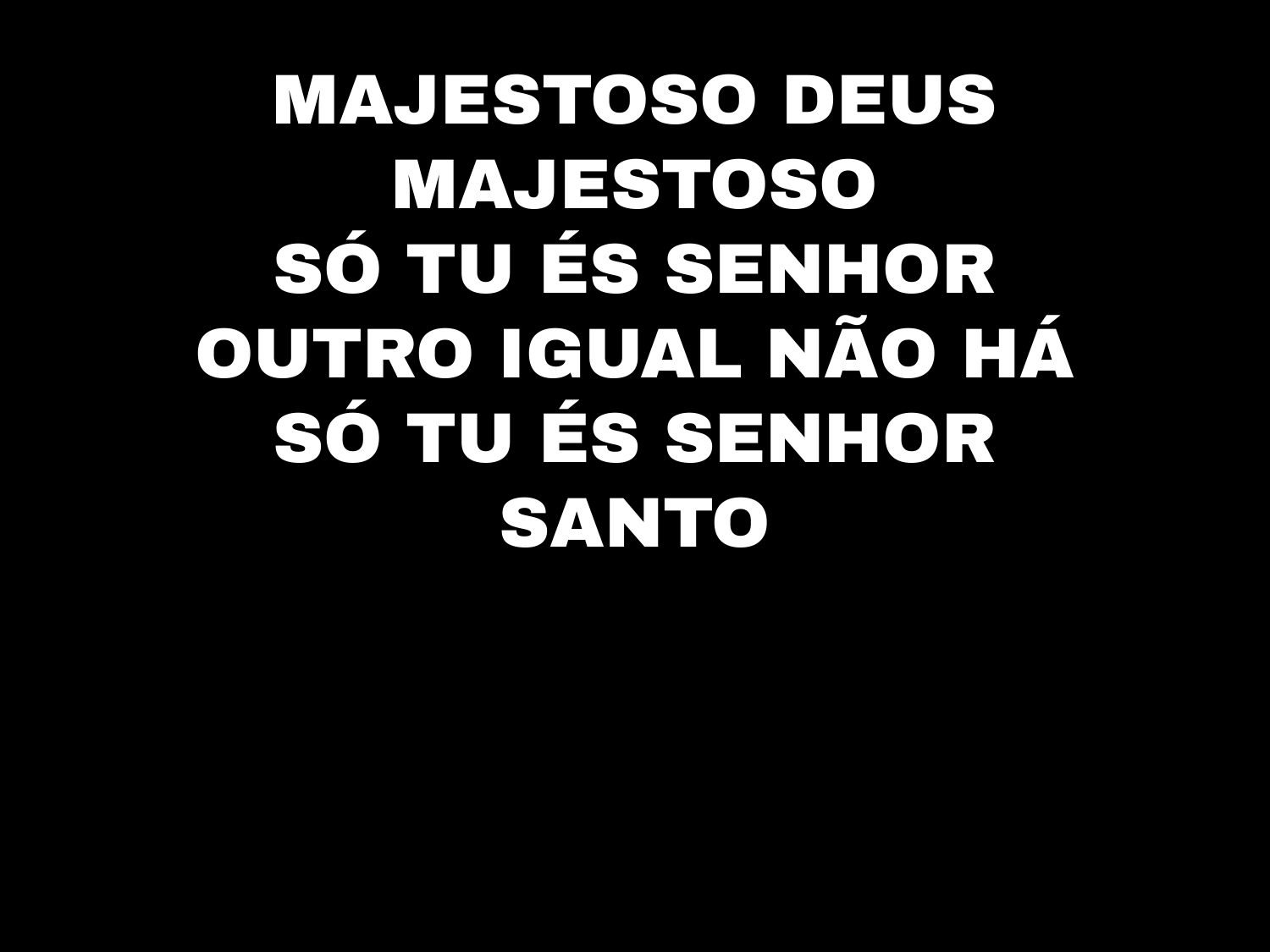

# MAJESTOSO DEUS MAJESTOSO SÓ TU ÉS SENHOR OUTRO IGUAL NÃO HÁ SÓ TU ÉS SENHOR SANTO